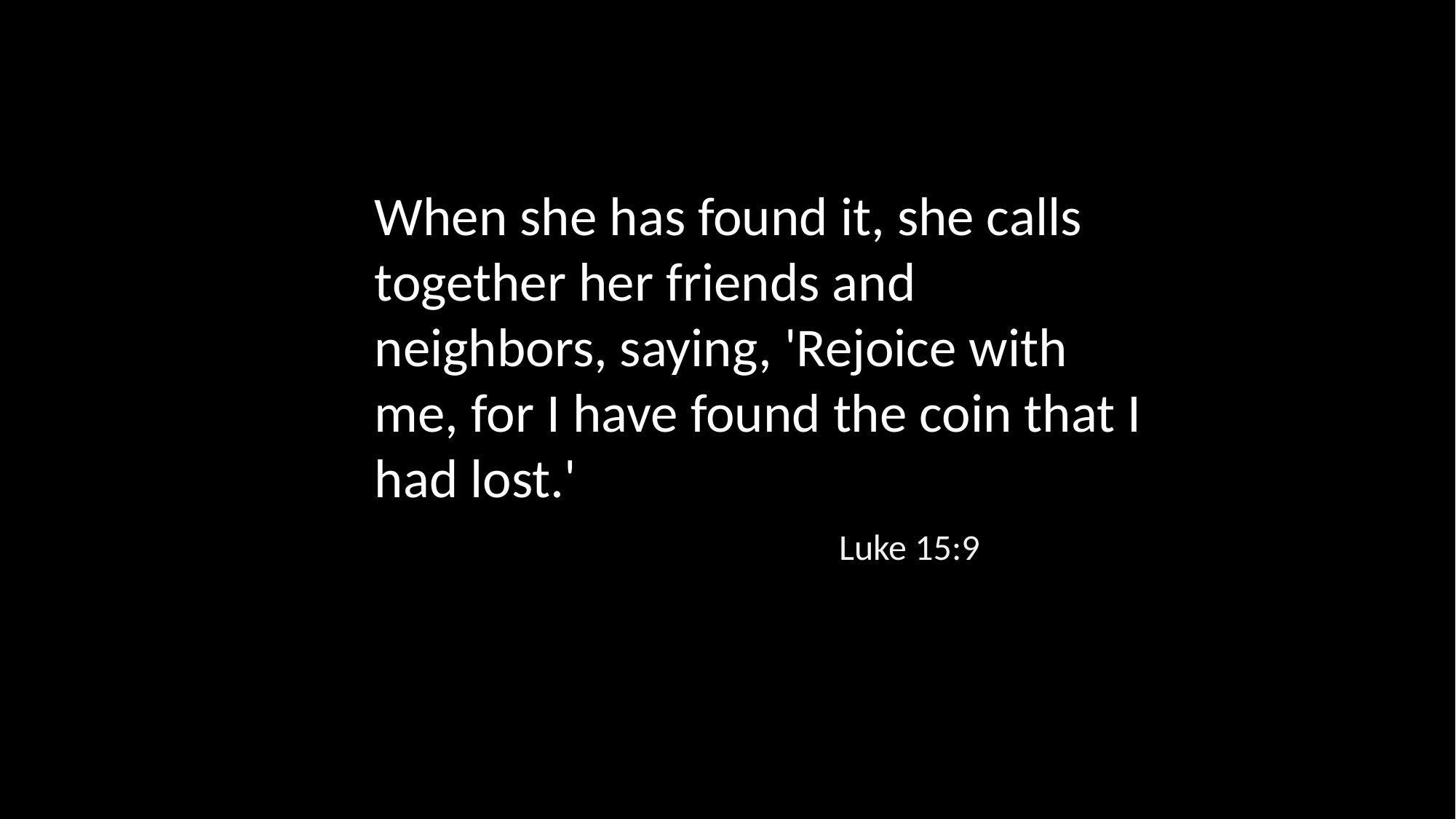

When she has found it, she calls together her friends and neighbors, saying, 'Rejoice with me, for I have found the coin that I had lost.'
Luke 15:9